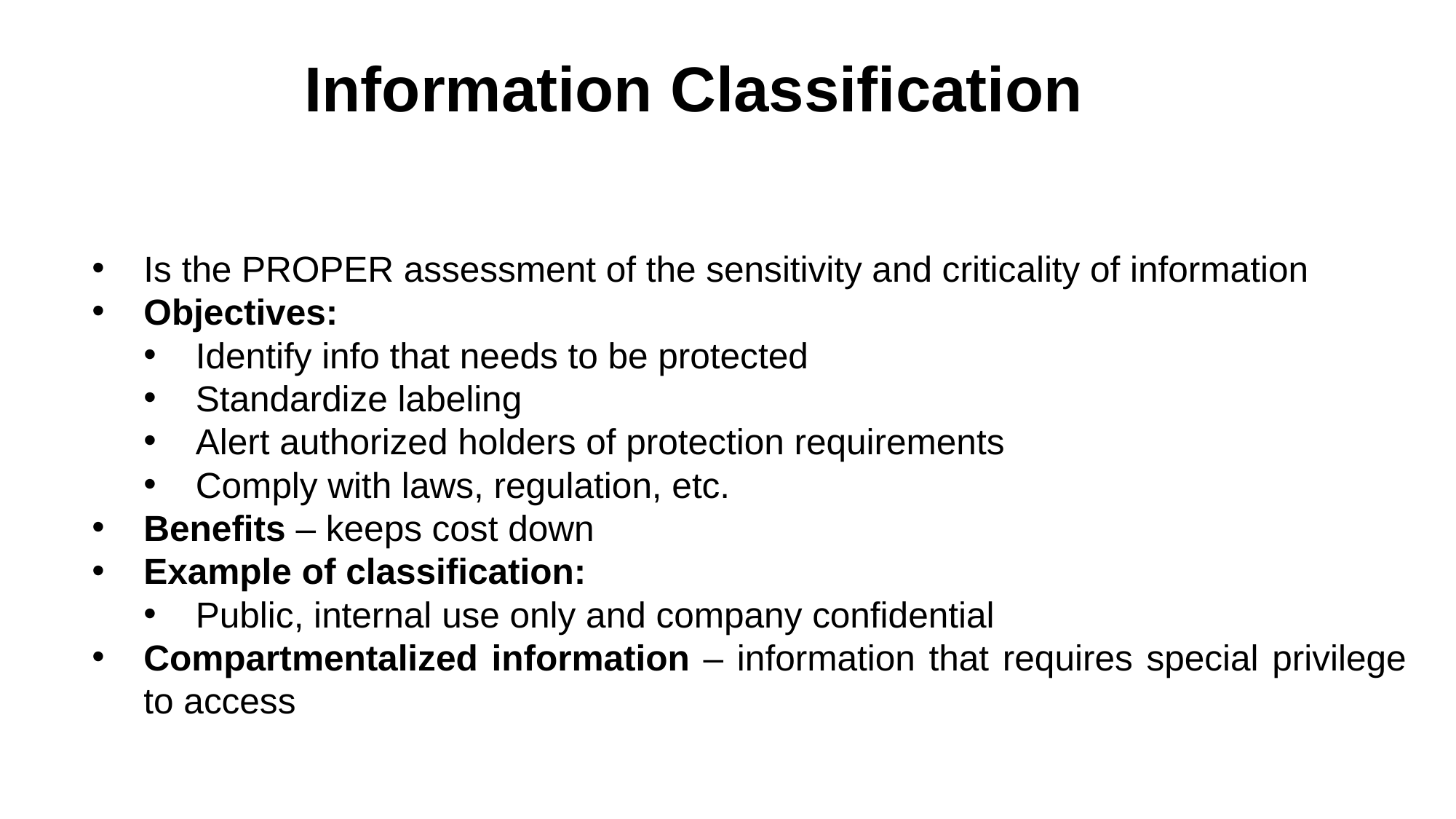

Information Classification
Is the PROPER assessment of the sensitivity and criticality of information
Objectives:
Identify info that needs to be protected
Standardize labeling
Alert authorized holders of protection requirements
Comply with laws, regulation, etc.
Benefits – keeps cost down
Example of classification:
Public, internal use only and company confidential
Compartmentalized information – information that requires special privilege to access